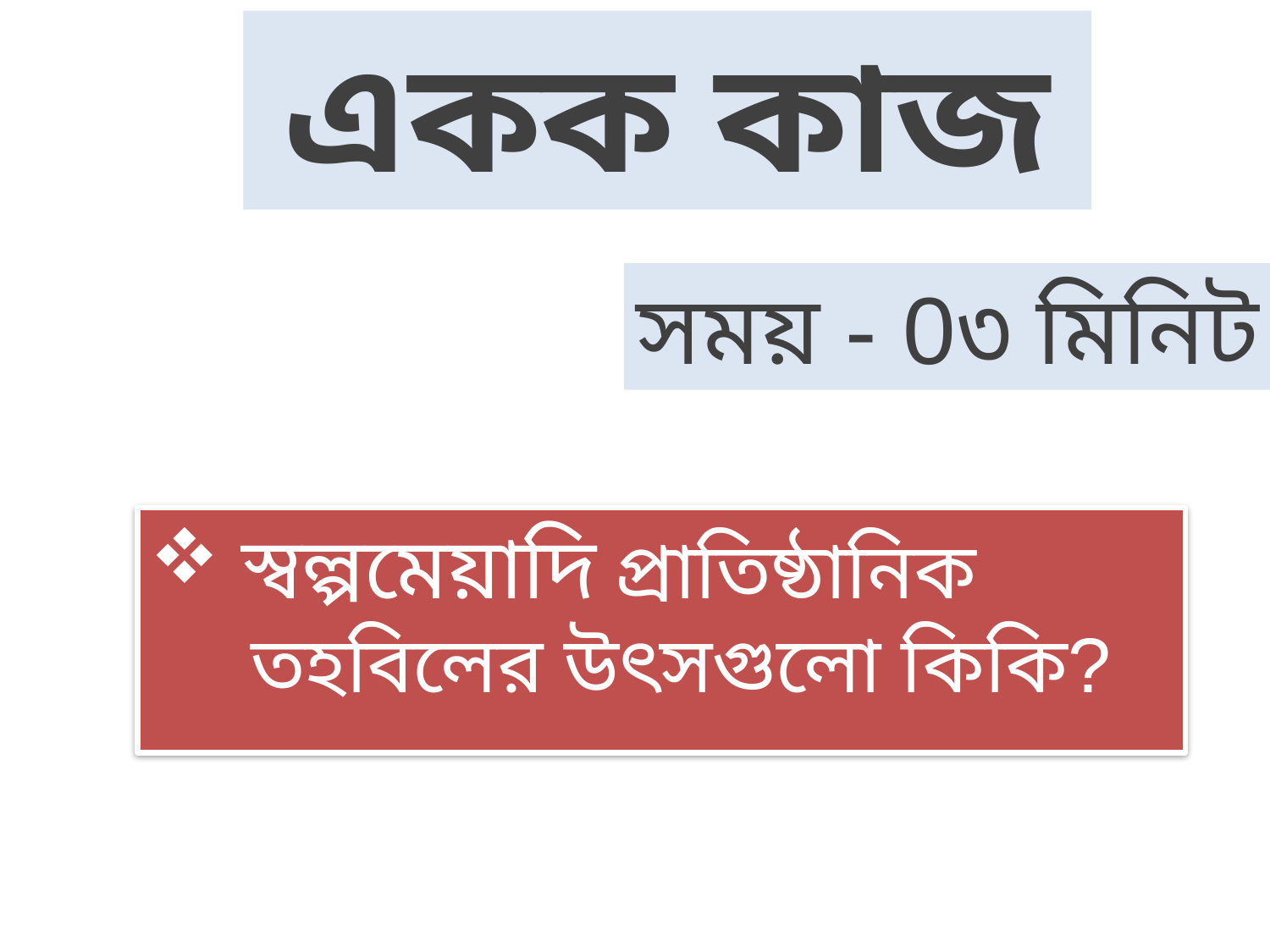

একক কাজ
সময় - 0৩ মিনিট
 স্বল্পমেয়াদি প্রাতিষ্ঠানিক
     তহবিলের উৎসগুলো কিকি?